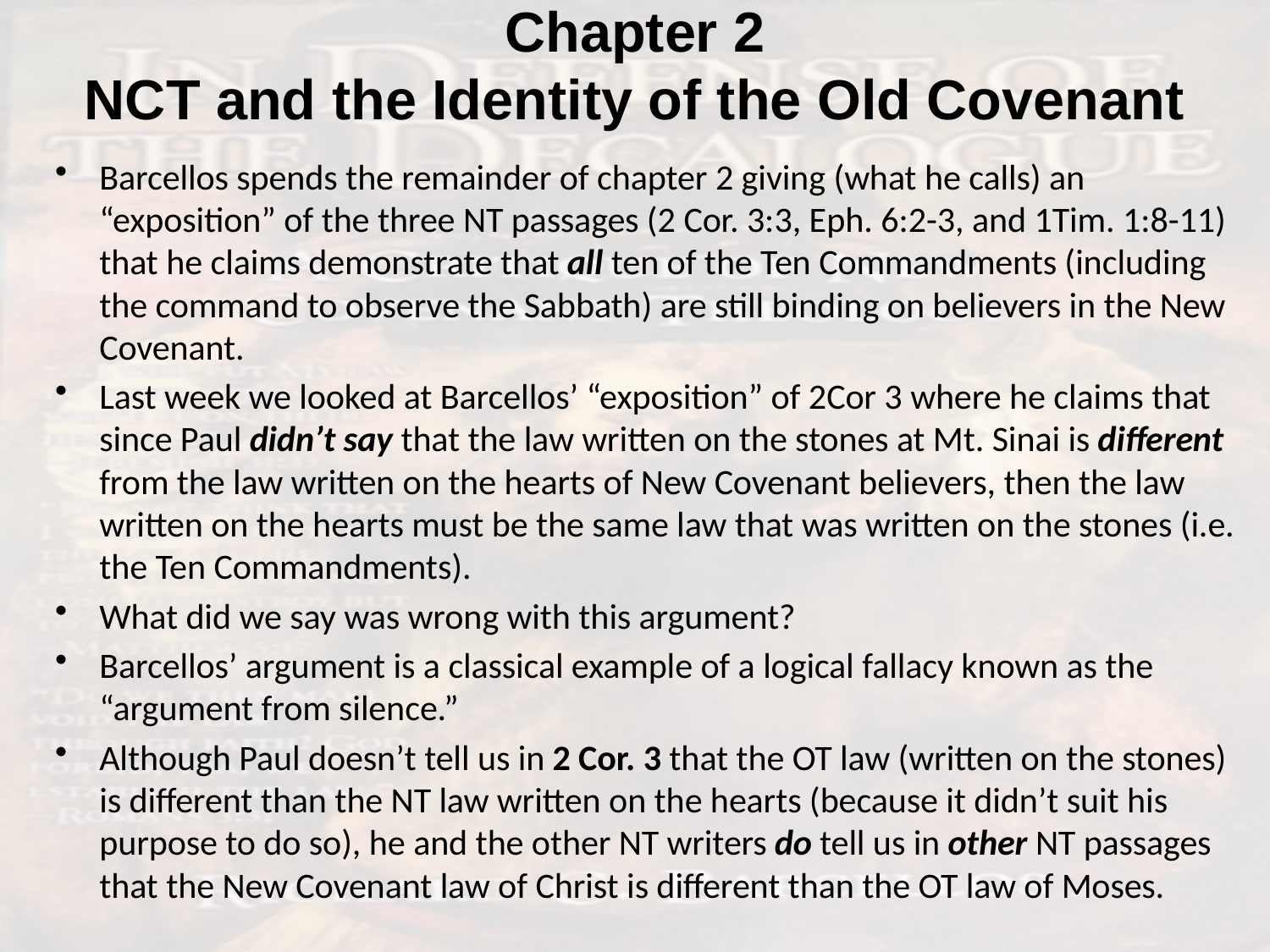

# Chapter 2 NCT and the Identity of the Old Covenant
Barcellos spends the remainder of chapter 2 giving (what he calls) an “exposition” of the three NT passages (2 Cor. 3:3, Eph. 6:2-3, and 1Tim. 1:8-11) that he claims demonstrate that all ten of the Ten Commandments (including the command to observe the Sabbath) are still binding on believers in the New Covenant.
Last week we looked at Barcellos’ “exposition” of 2Cor 3 where he claims that since Paul didn’t say that the law written on the stones at Mt. Sinai is different from the law written on the hearts of New Covenant believers, then the law written on the hearts must be the same law that was written on the stones (i.e. the Ten Commandments).
What did we say was wrong with this argument?
Barcellos’ argument is a classical example of a logical fallacy known as the “argument from silence.”
Although Paul doesn’t tell us in 2 Cor. 3 that the OT law (written on the stones) is different than the NT law written on the hearts (because it didn’t suit his purpose to do so), he and the other NT writers do tell us in other NT passages that the New Covenant law of Christ is different than the OT law of Moses.